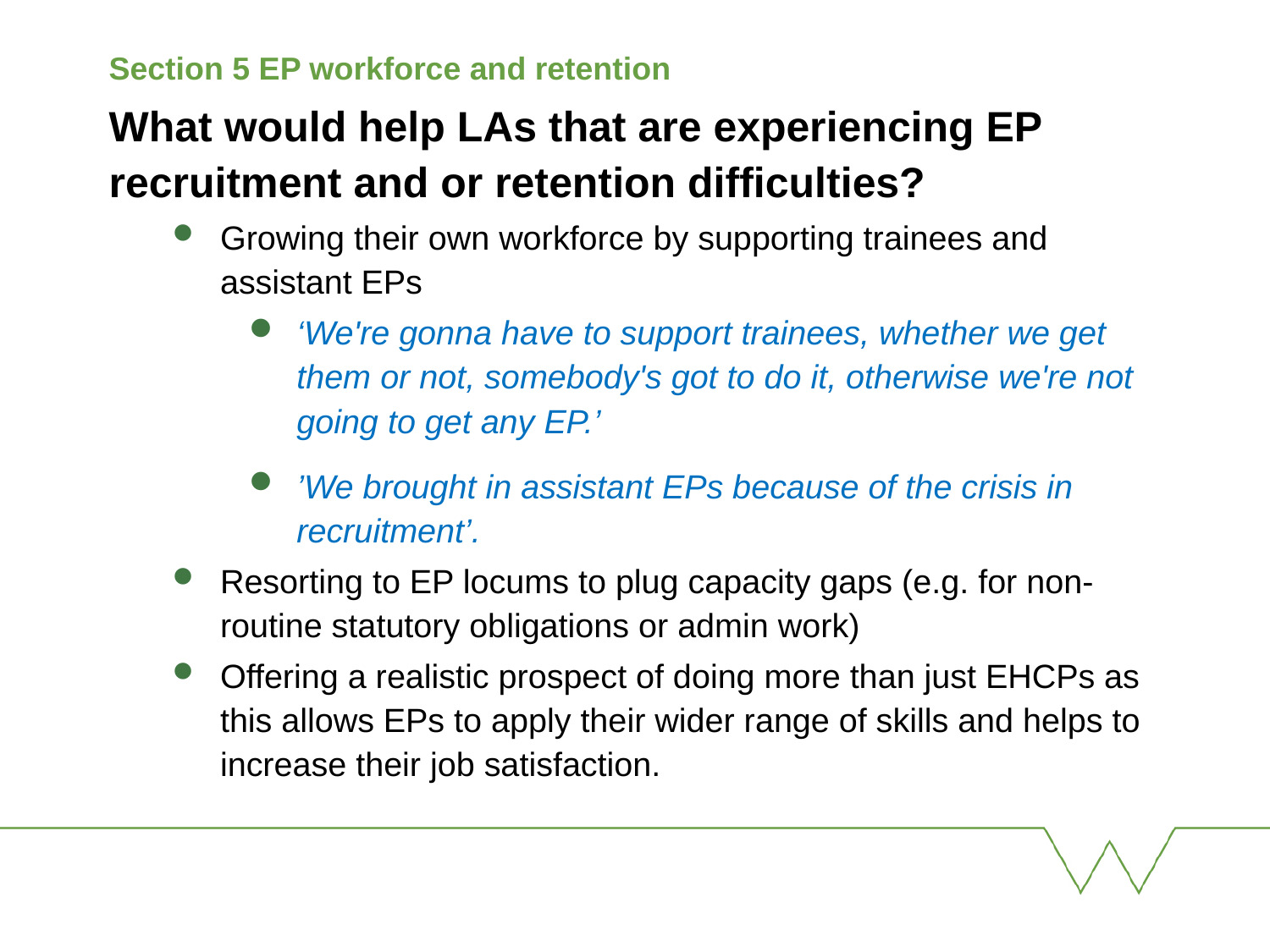

Section 5 EP workforce and retention
What would help LAs that are experiencing EP recruitment and or retention difficulties?
Growing their own workforce by supporting trainees and assistant EPs
‘We're gonna have to support trainees, whether we get them or not, somebody's got to do it, otherwise we're not going to get any EP.’
’We brought in assistant EPs because of the crisis in recruitment’.
Resorting to EP locums to plug capacity gaps (e.g. for non-routine statutory obligations or admin work)
Offering a realistic prospect of doing more than just EHCPs as this allows EPs to apply their wider range of skills and helps to increase their job satisfaction.